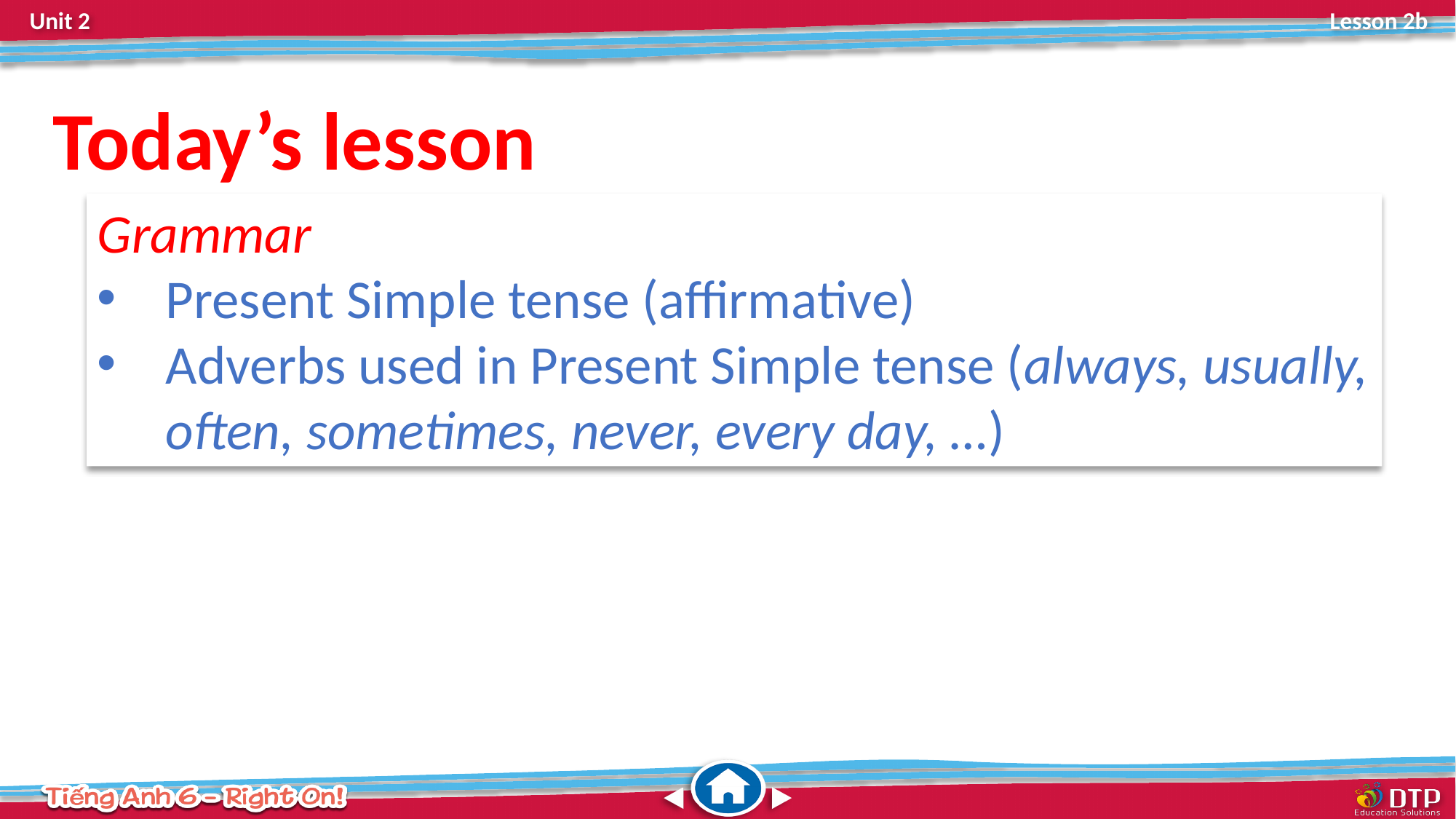

Today’s lesson
Grammar
Present Simple tense (affirmative)
Adverbs used in Present Simple tense (always, usually, often, sometimes, never, every day, …)